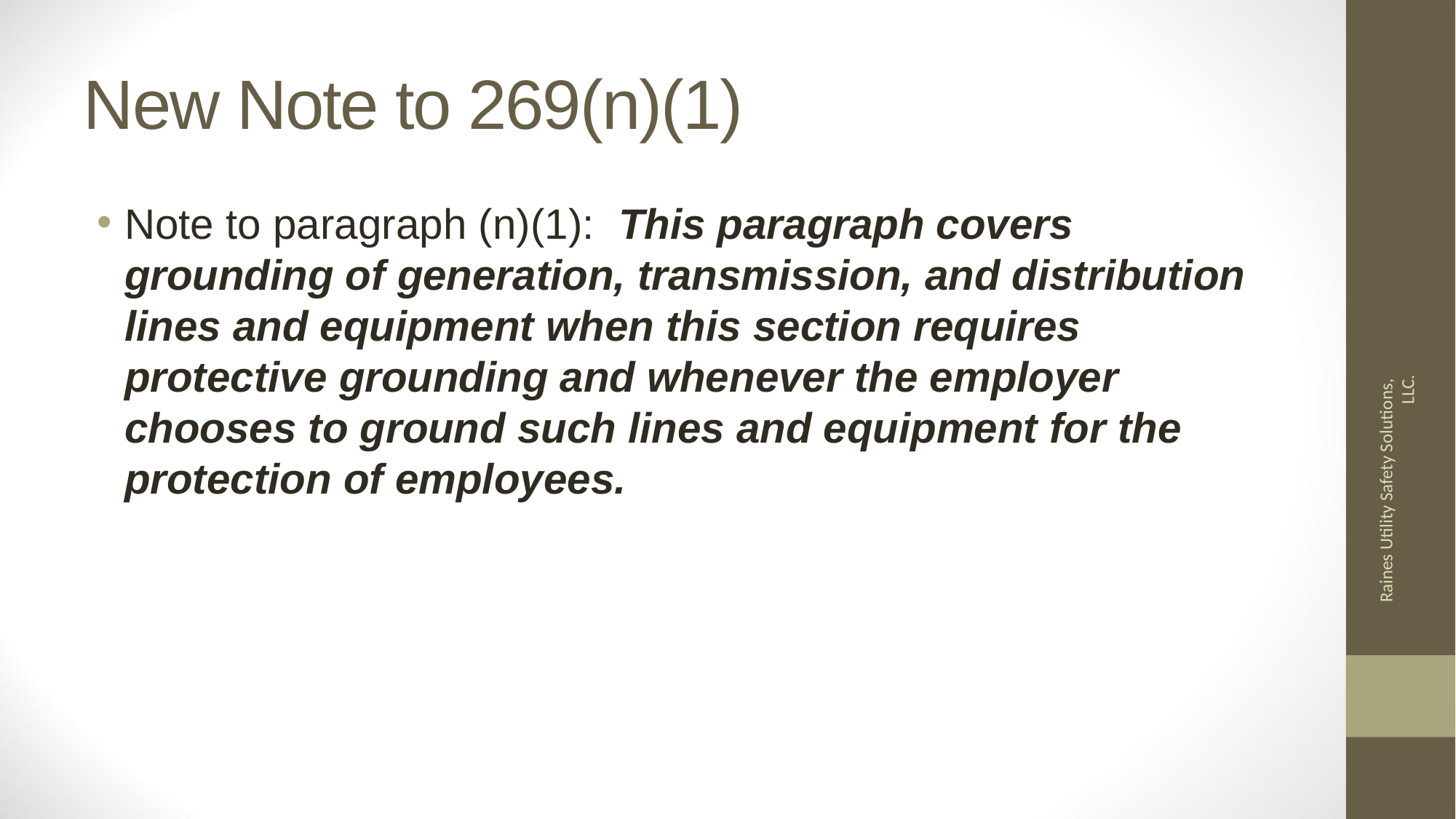

# New Note to 269(n)(1)

Note to paragraph (n)(1):  This paragraph covers grounding of generation, transmission, and distribution lines and equipment when this section requires protective grounding and whenever the employer chooses to ground such lines and equipment for the protection of employees.
Raines Utility Safety Solutions,  LLC.